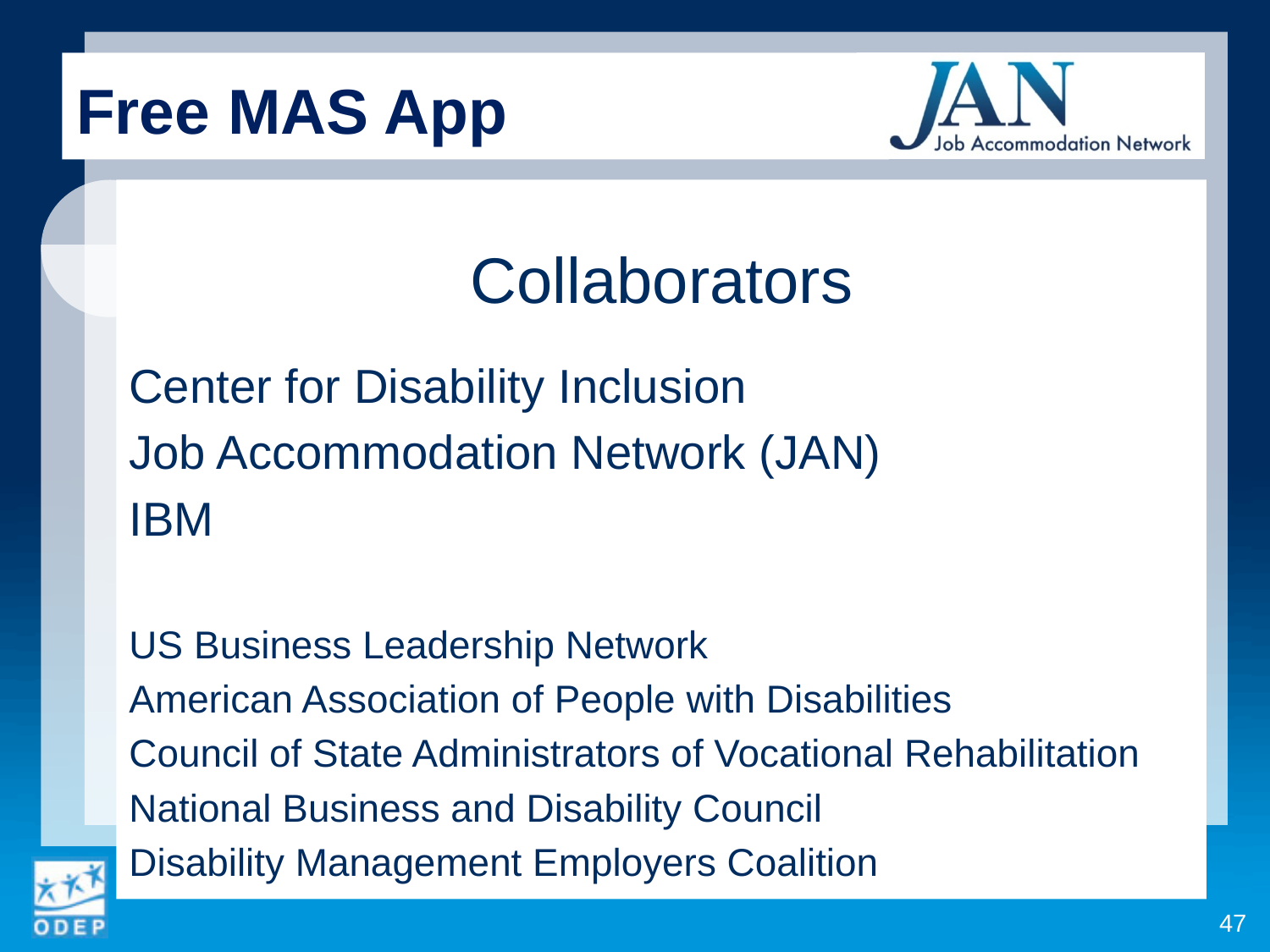

# Free MAS App

Collaborators

Center for Disability Inclusion
Job Accommodation Network (JAN)
IBM

US Business Leadership Network
American Association of People with Disabilities
Council of State Administrators of Vocational Rehabilitation
National Business and Disability Council
Disability Management Employers Coalition

47